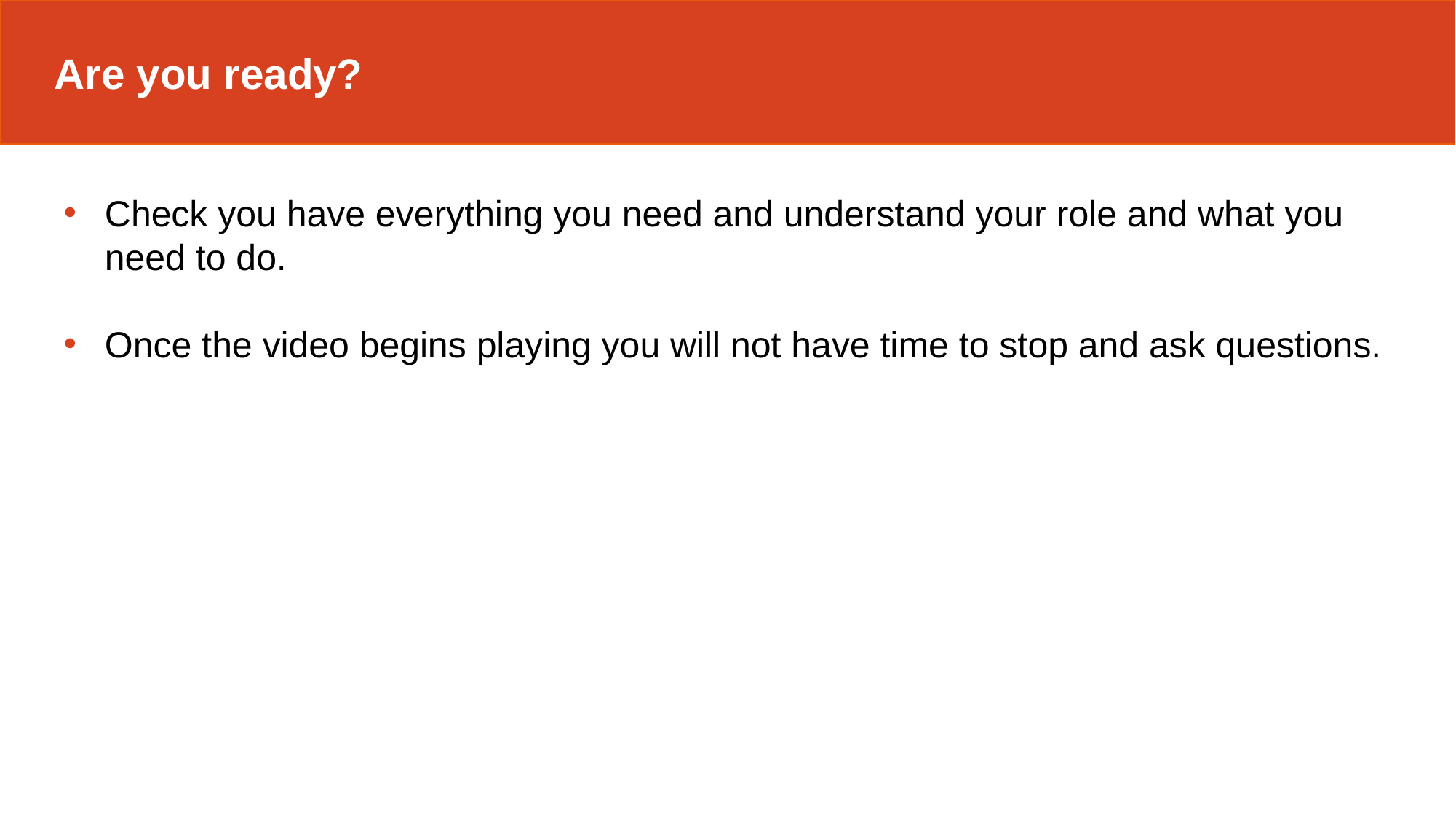

Are you ready?
Check you have everything you need and understand your role and what you need to do.

Once the video begins playing you will not have time to stop and ask questions.